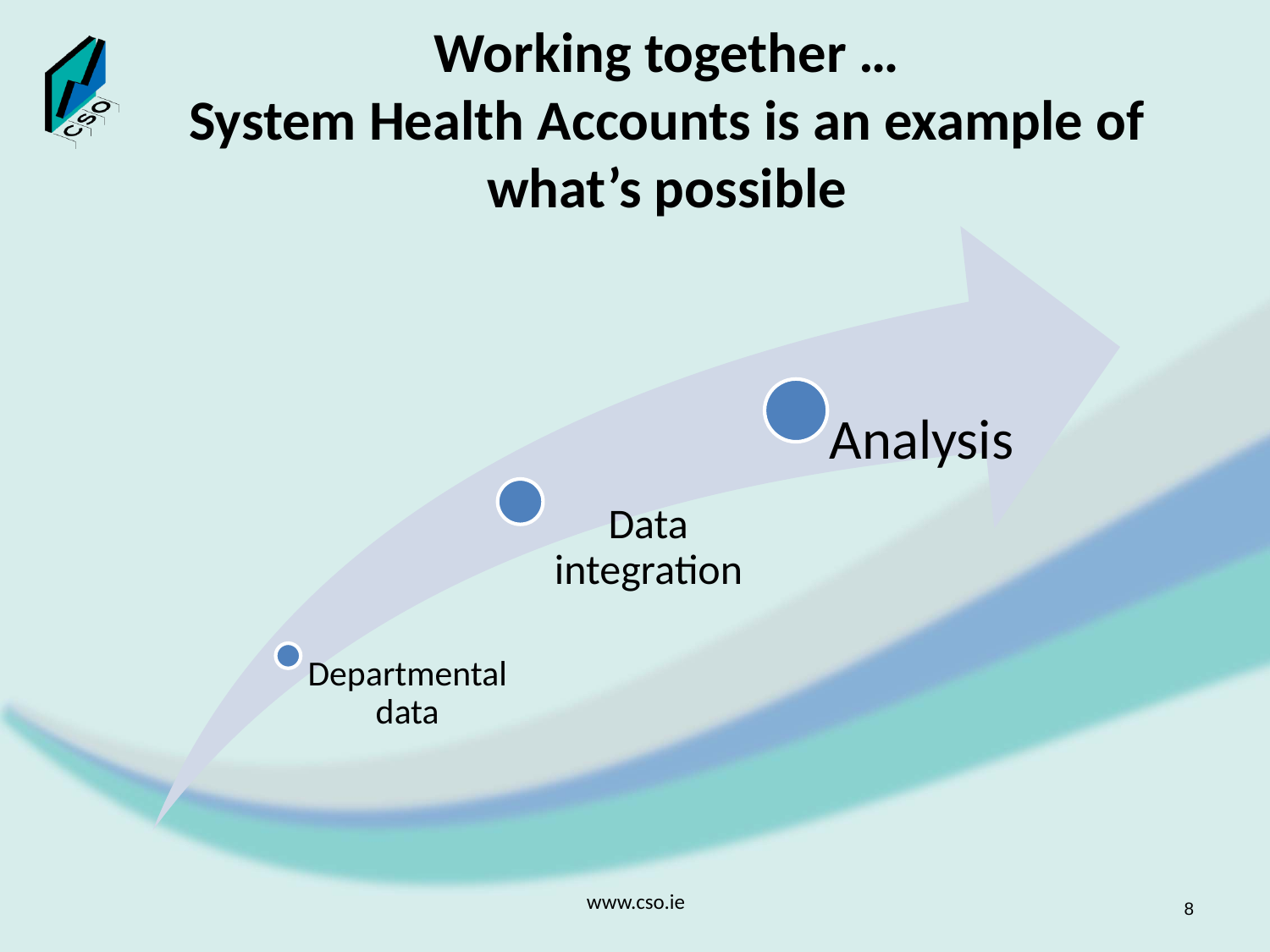

# Working together … System Health Accounts is an example of what’s possible
Departmental data
Data integration
Analysis
www.cso.ie
8